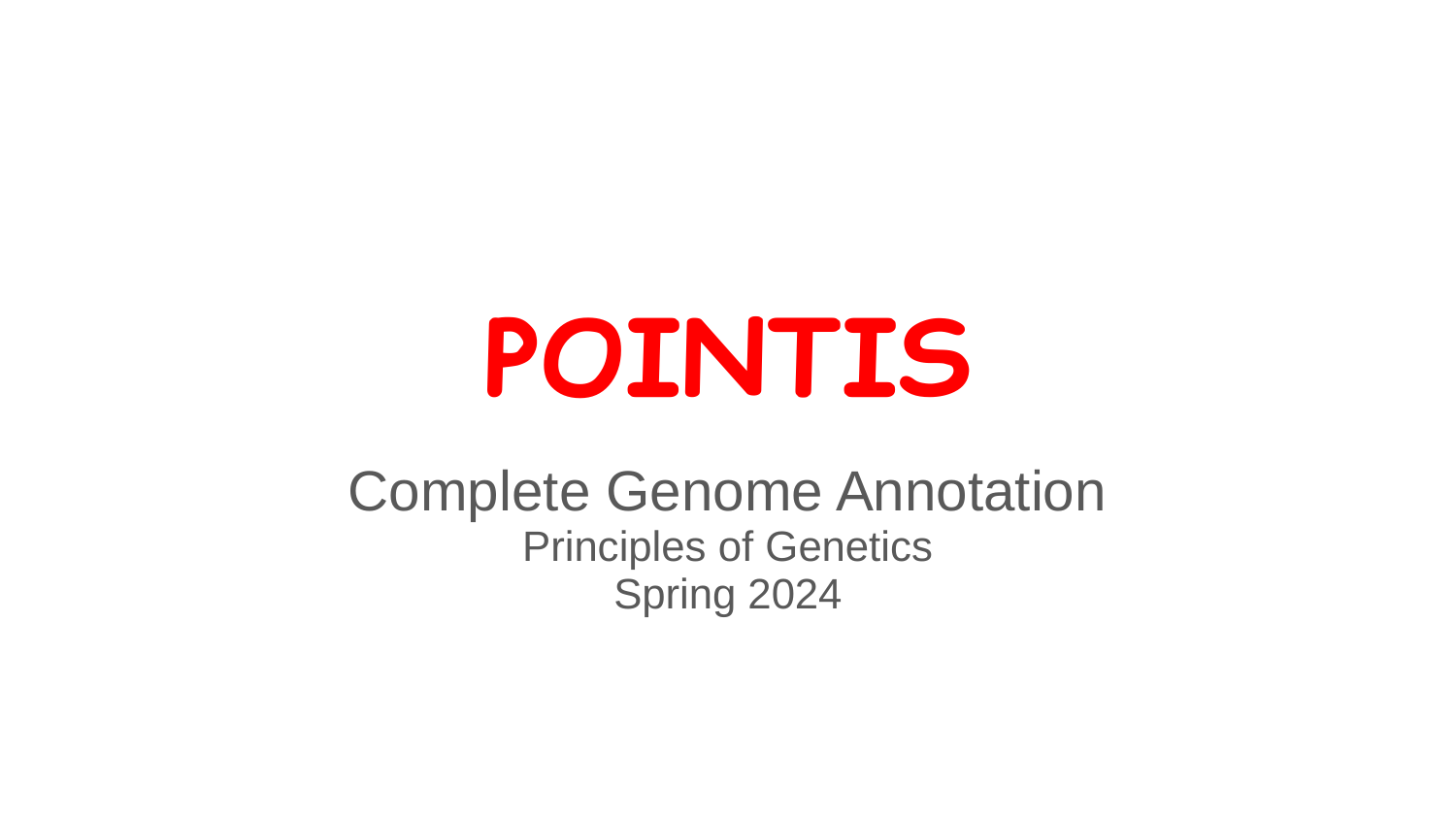

# POINTIS
Complete Genome Annotation
Principles of Genetics
Spring 2024